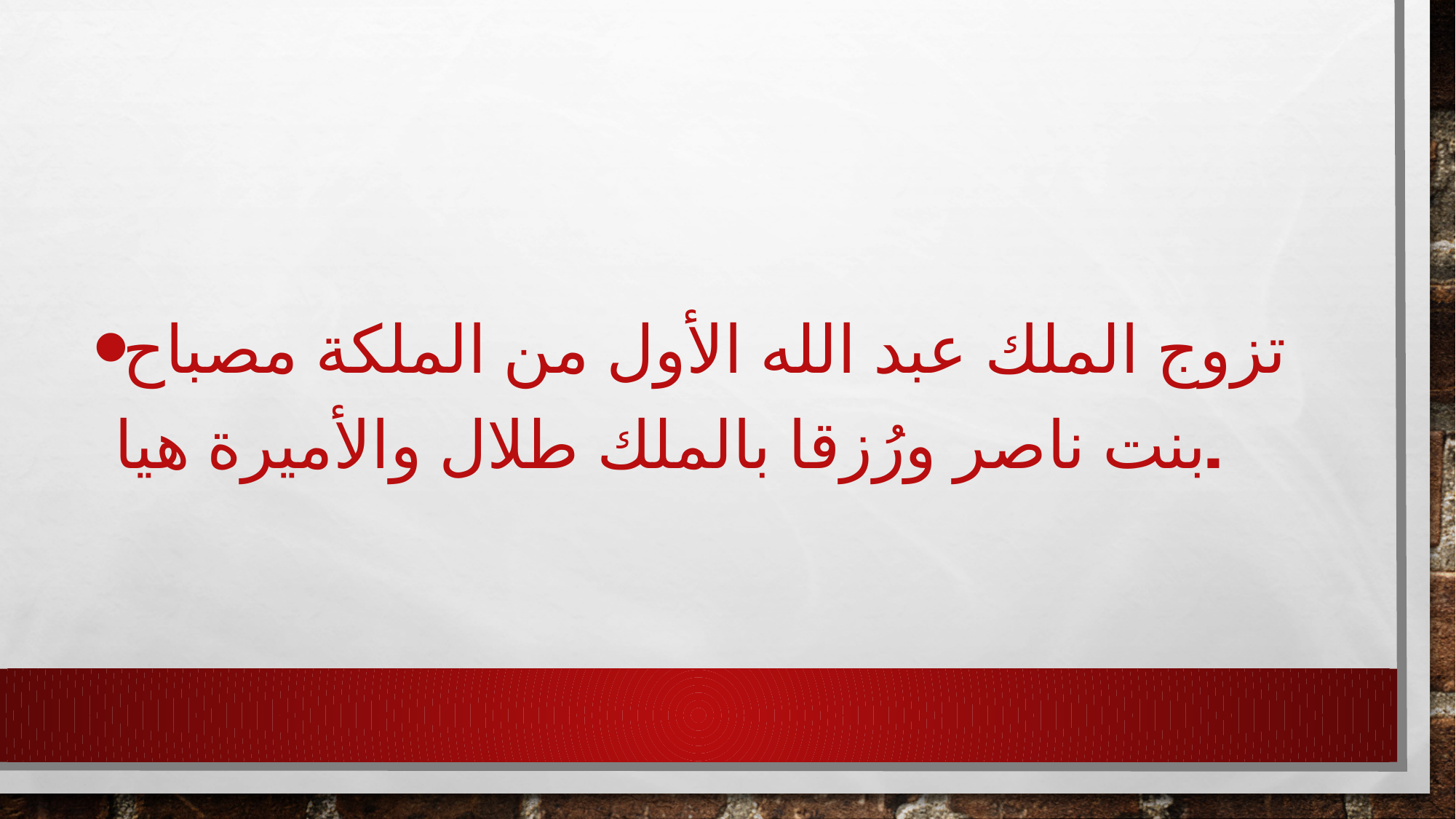

تزوج الملك عبد الله الأول من الملكة مصباح بنت ناصر ورُزقا بالملك طلال والأميرة هيا.